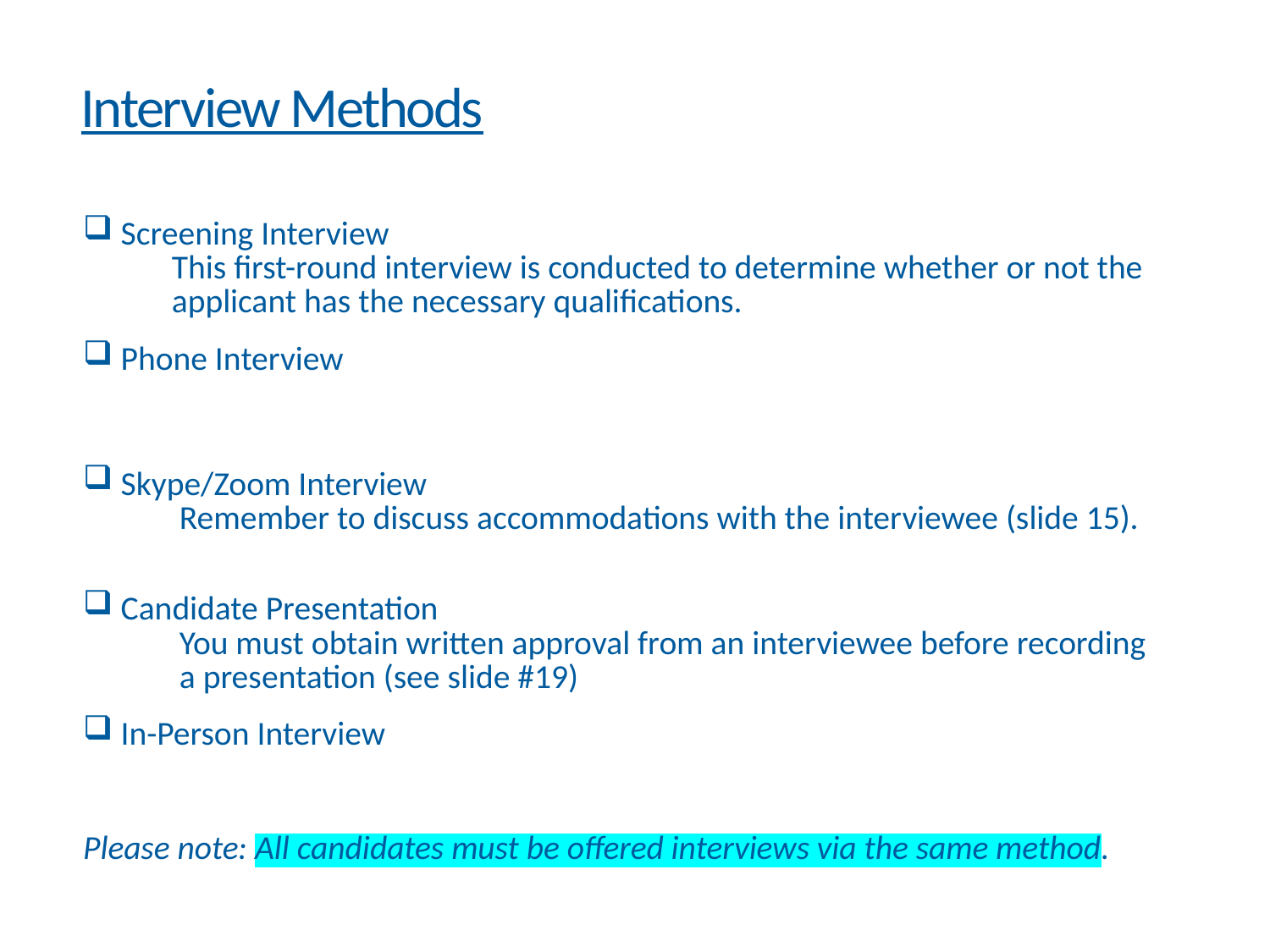

# Interview Methods
 Screening Interview
          This first-round interview is conducted to determine whether or not the
          applicant has the necessary qualifications.
 Phone Interview
 Skype/Zoom Interview
           Remember to discuss accommodations with the interviewee (slide 15).
 Candidate Presentation
           You must obtain written approval from an interviewee before recording
           a presentation (see slide #19)
 In-Person Interview

Please note: All candidates must be offered interviews via the same method.